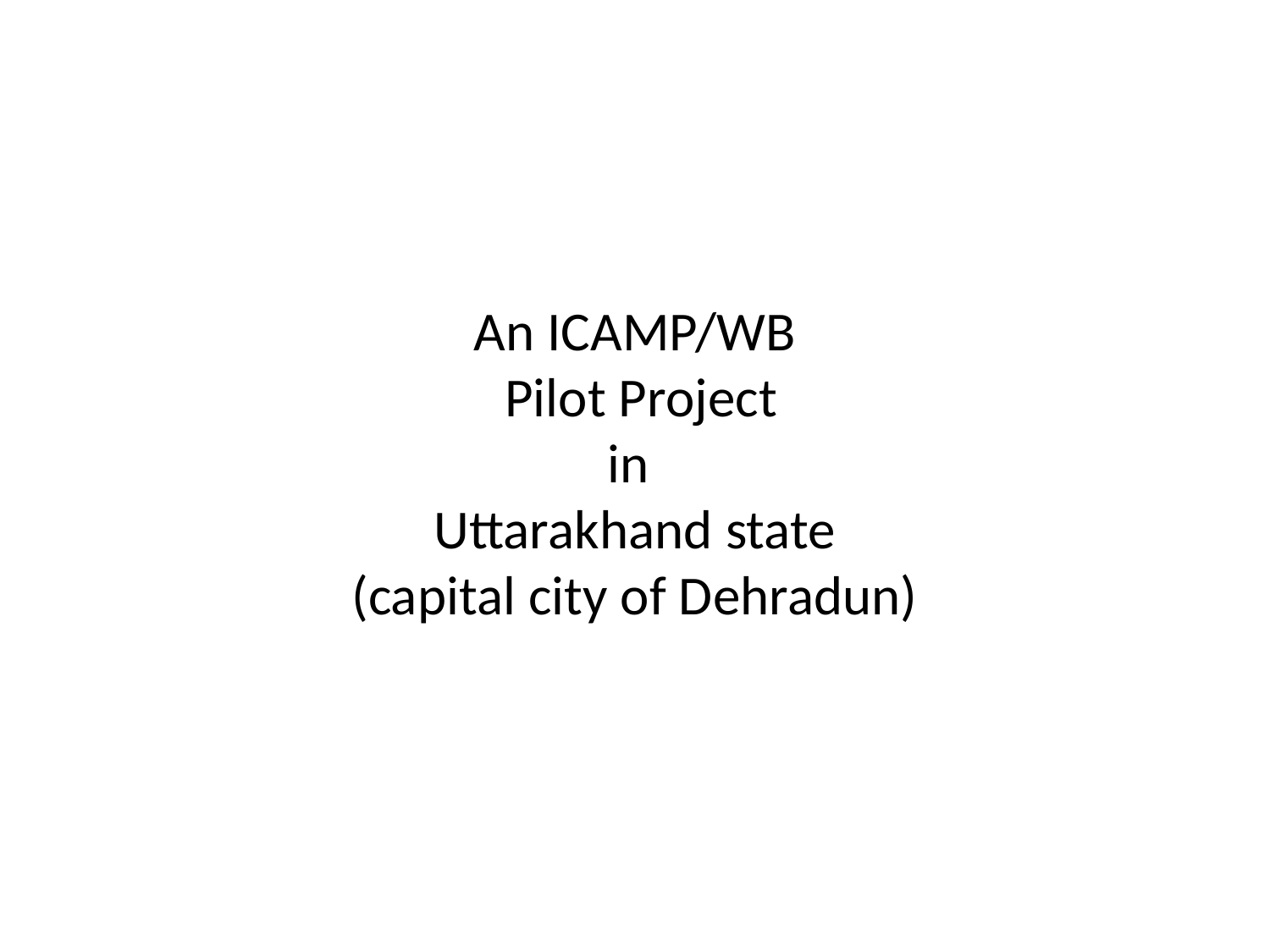

# An ICAMP/WB Pilot Project in Uttarakhand state (capital city of Dehradun)